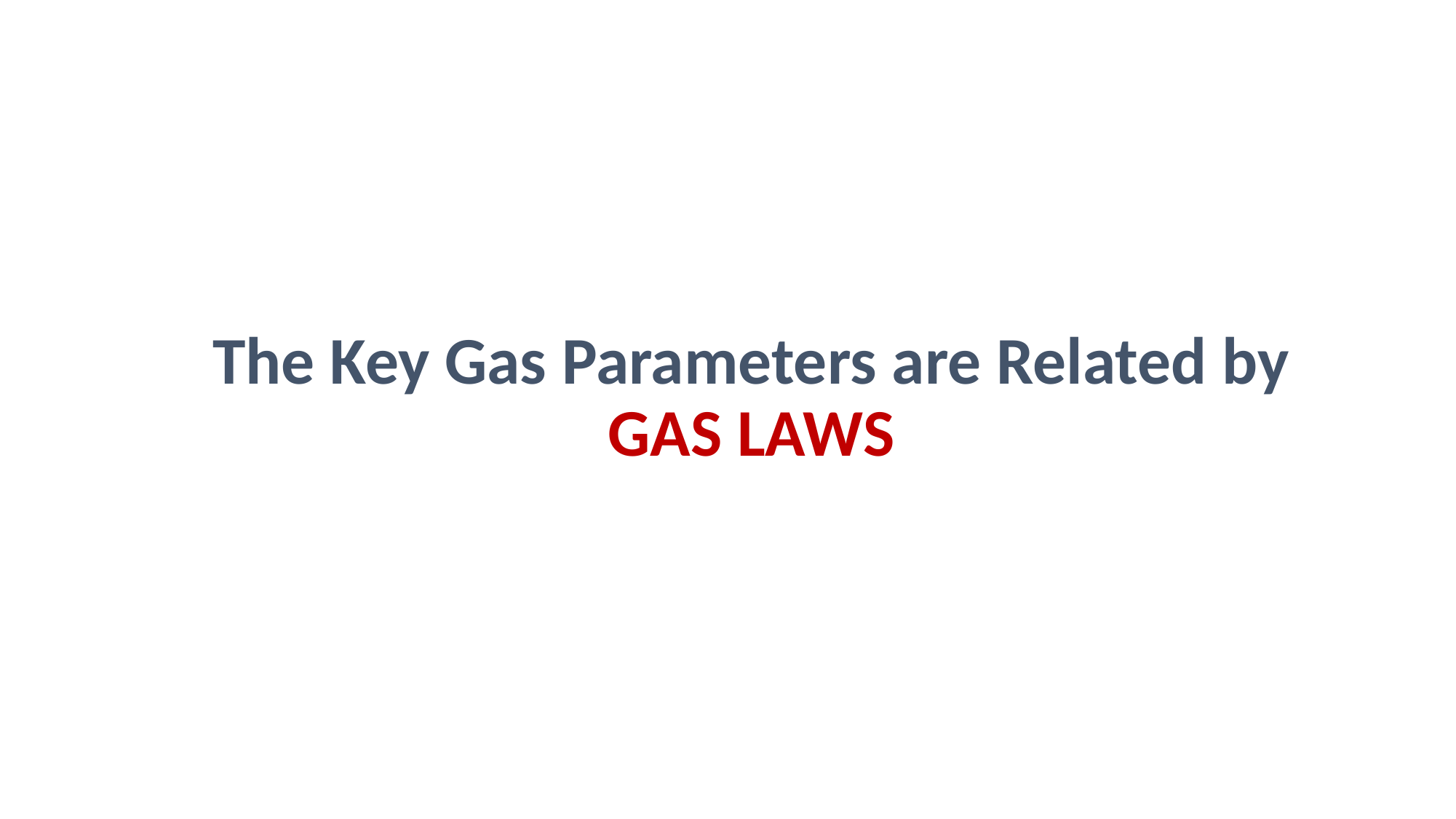

# The Key Gas Parameters are Related by GAS LAWS